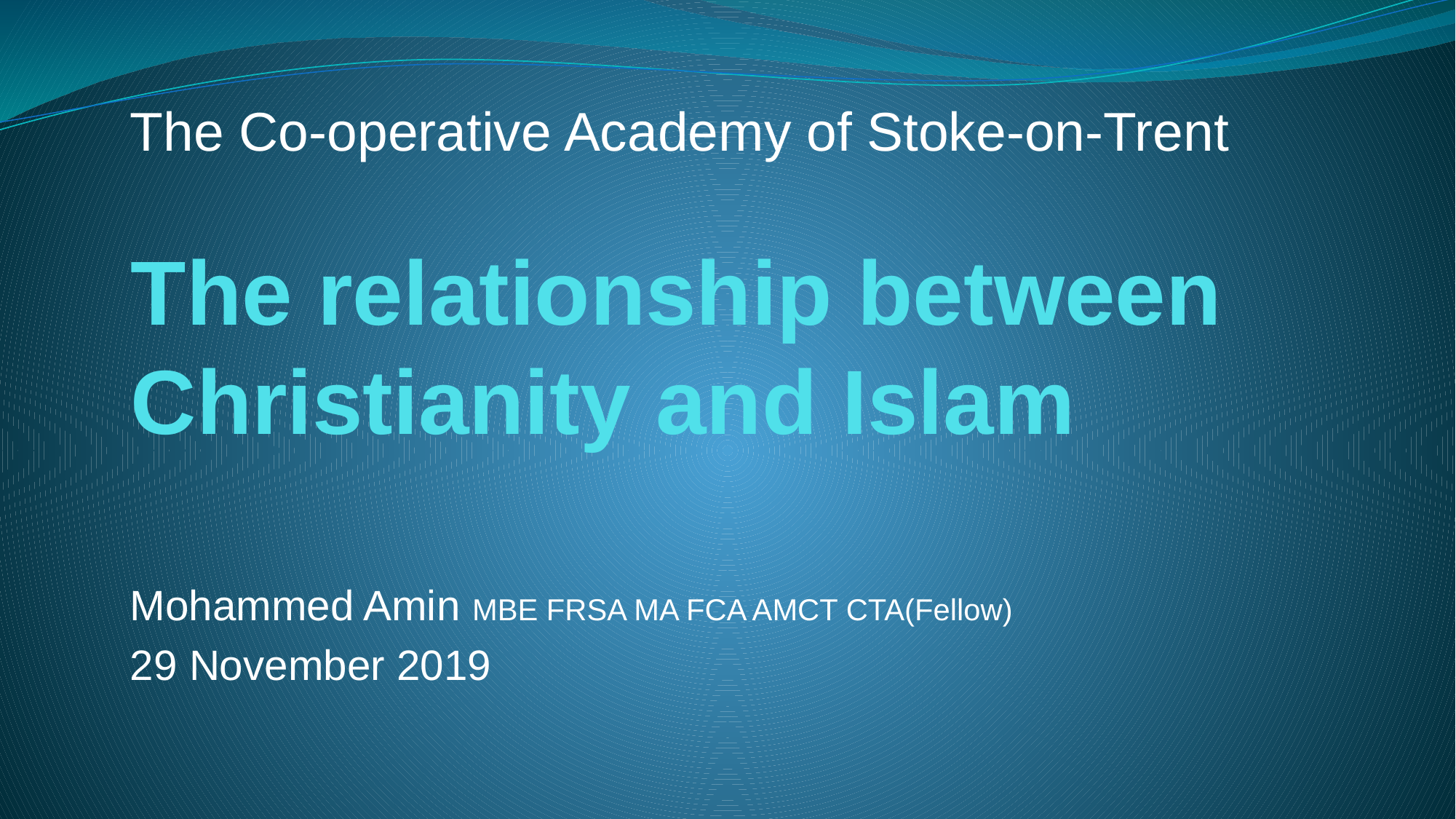

The Co-operative Academy of Stoke-on-Trent
# The relationship between Christianity and Islam
Mohammed Amin MBE FRSA MA FCA AMCT CTA(Fellow)
29 November 2019